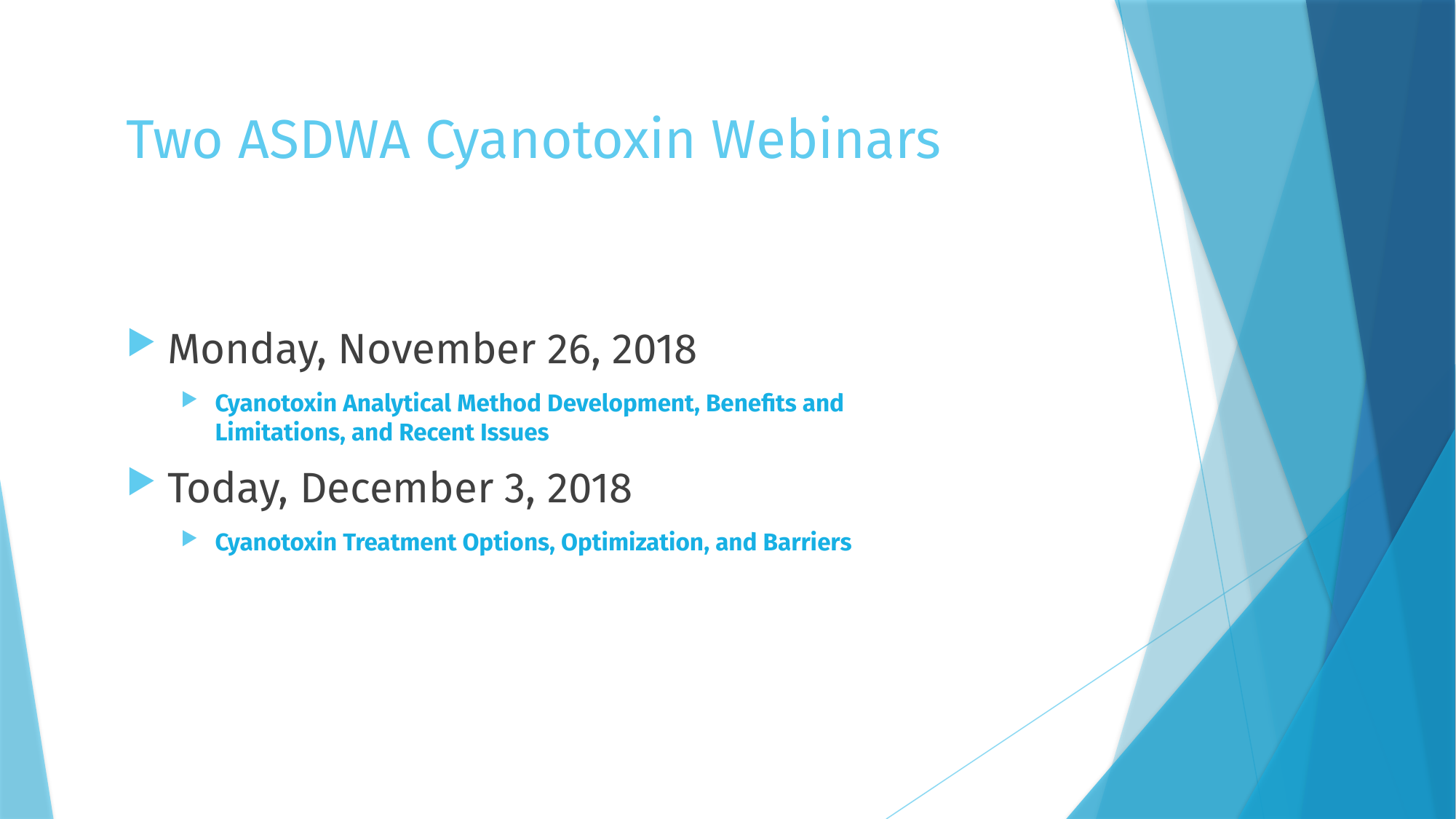

# Two ASDWA Cyanotoxin Webinars
Monday, November 26, 2018
Cyanotoxin Analytical Method Development, Benefits and Limitations, and Recent Issues
Today, December 3, 2018
Cyanotoxin Treatment Options, Optimization, and Barriers